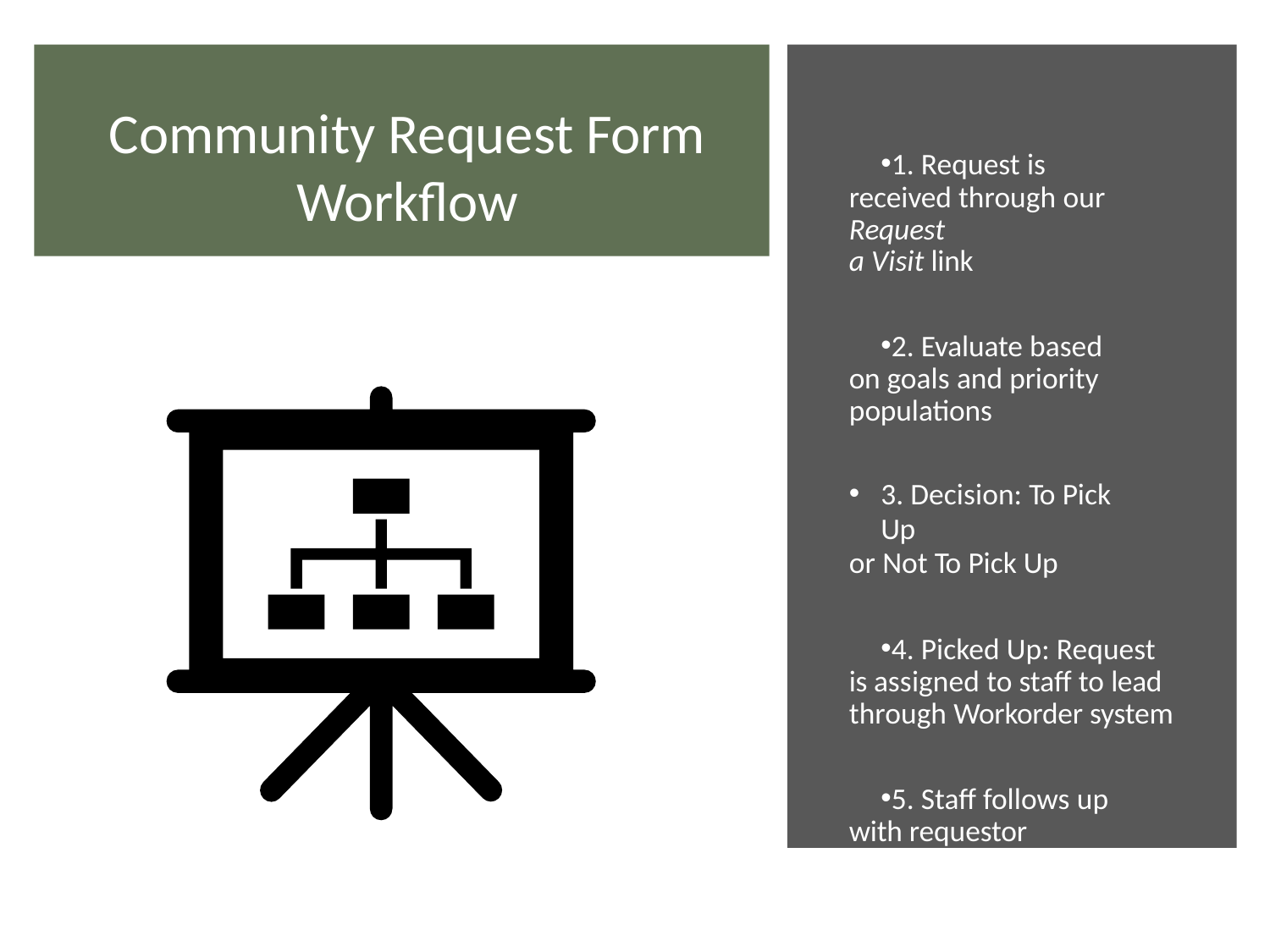

# Community Request Form Workflow

1. Request is received through our Request
a Visit link

2. Evaluate based on goals and priority populations

3. Decision: To Pick Up
or Not To Pick Up

4. Picked Up: Request is assigned to staff to lead through Workorder system

5. Staff follows up with requestor